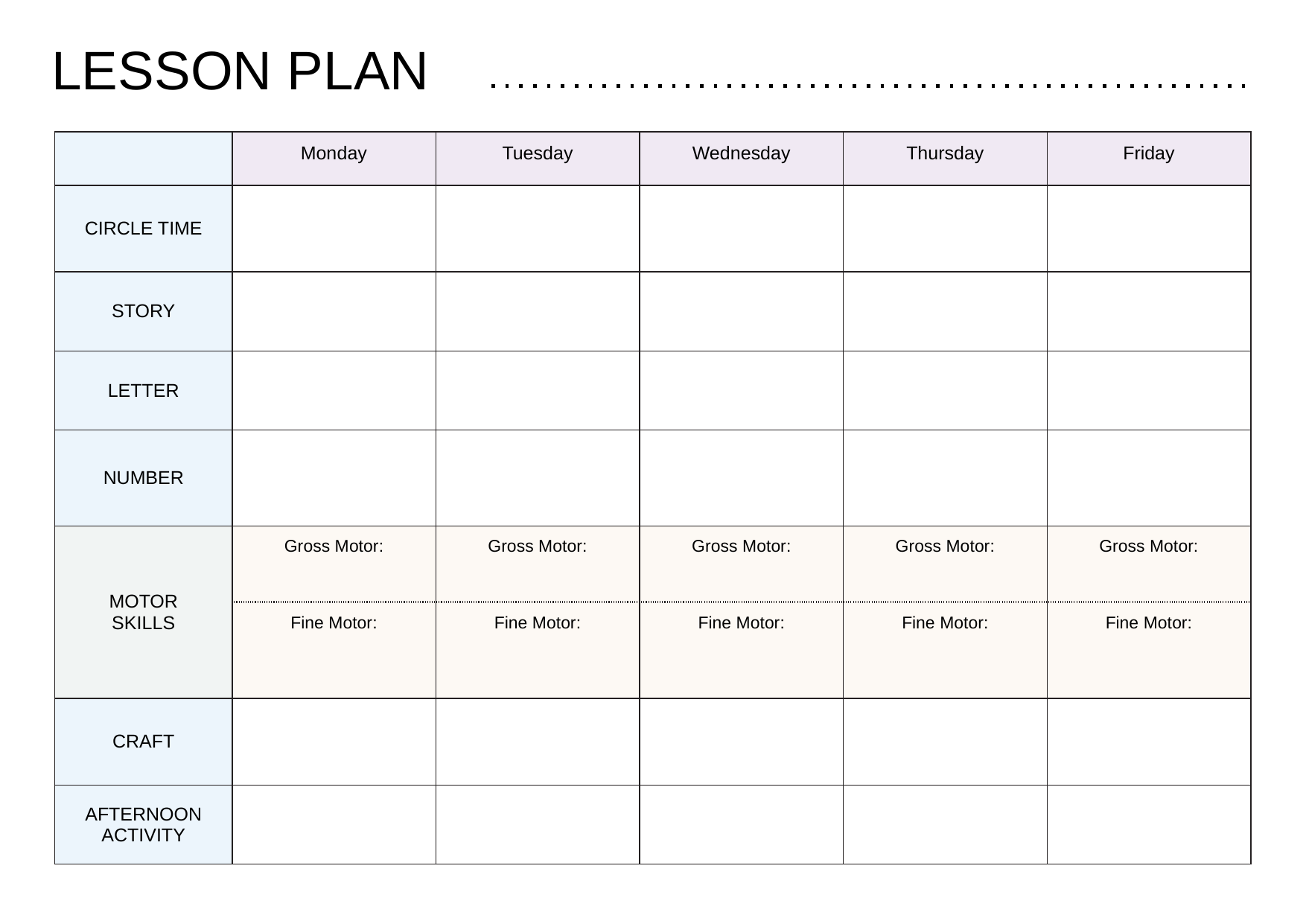

LESSON PLAN
|  | Monday | Tuesday | Wednesday | Thursday | Friday |
| --- | --- | --- | --- | --- | --- |
| CIRCLE TIME |  |  |  |  |  |
| STORY |  |  |  |  |  |
| LETTER |  |  |  |  |  |
| NUMBER |  |  |  |  |  |
| MOTOR SKILLS | Gross Motor: | Gross Motor: | Gross Motor: | Gross Motor: | Gross Motor: |
|  | Fine Motor: | Fine Motor: | Fine Motor: | Fine Motor: | Fine Motor: |
| CRAFT |  |  |  |  |  |
| AFTERNOON ACTIVITY |  |  |  |  |  |